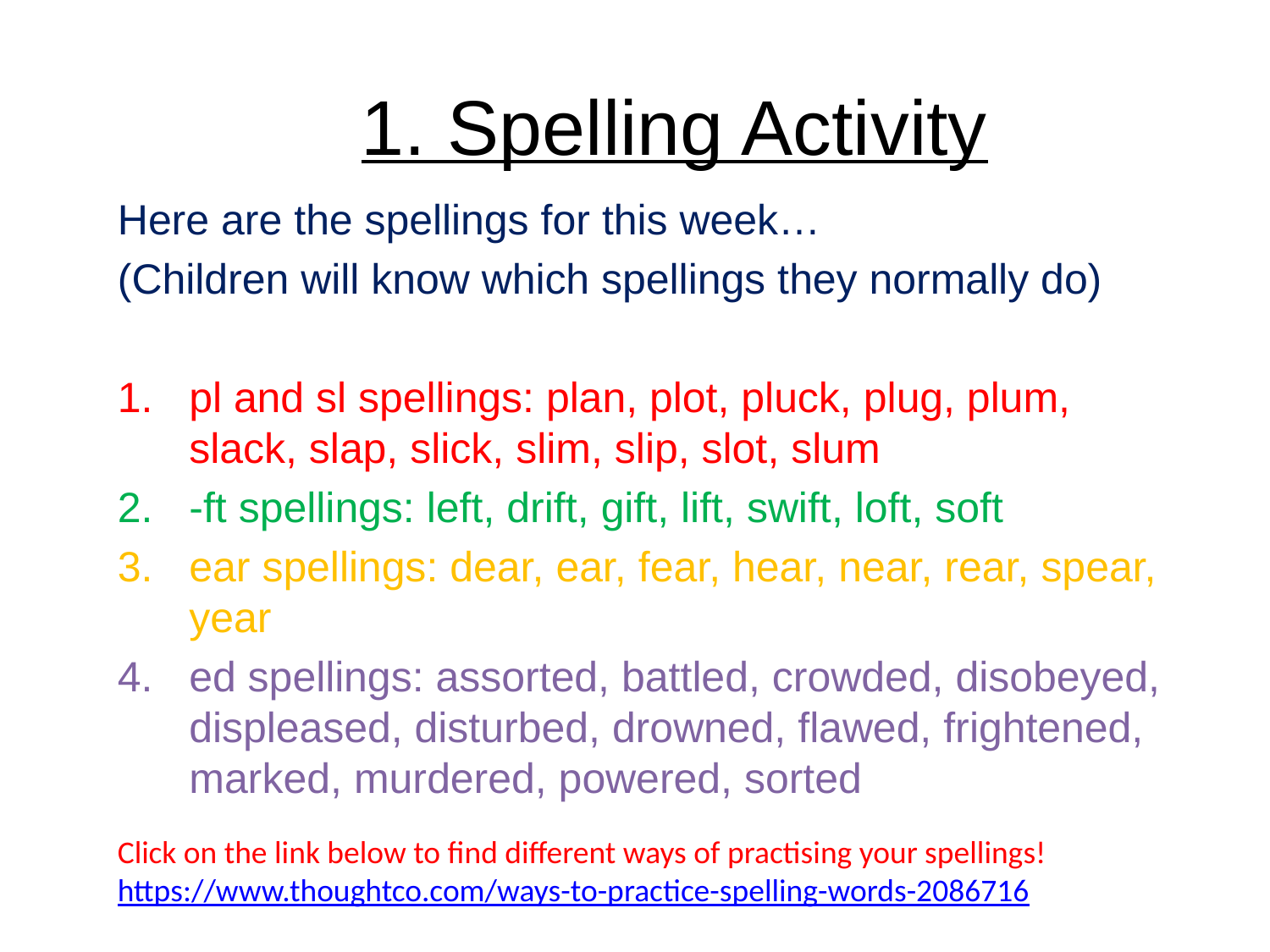

# 1. Spelling Activity
Here are the spellings for this week…
(Children will know which spellings they normally do)

pl and sl spellings: plan, plot, pluck, plug, plum, slack, slap, slick, slim, slip, slot, slum
-ft spellings: left, drift, gift, lift, swift, loft, soft
ear spellings: dear, ear, fear, hear, near, rear, spear, year
ed spellings: assorted, battled, crowded, disobeyed, displeased, disturbed, drowned, flawed, frightened, marked, murdered, powered, sorted

Click on the link below to find different ways of practising your spellings!
https://www.thoughtco.com/ways-to-practice-spelling-words-2086716